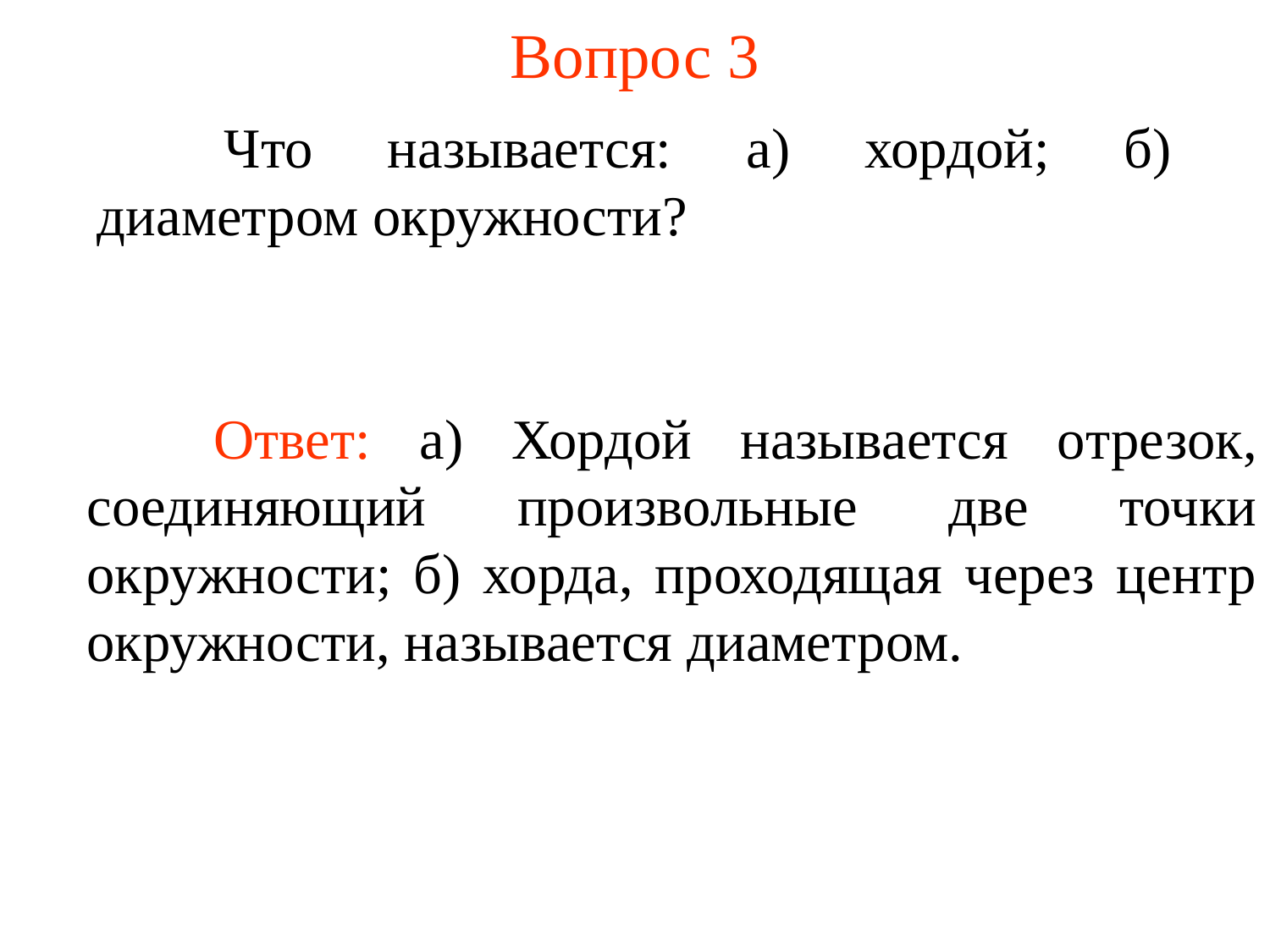

# Вопрос 3
	Что называется: а) хордой; б) диаметром окружности?
	Ответ: а) Хордой называется отрезок, соединяющий произвольные две точки окружности; б) хорда, проходящая через центр окружности, называется диаметром.